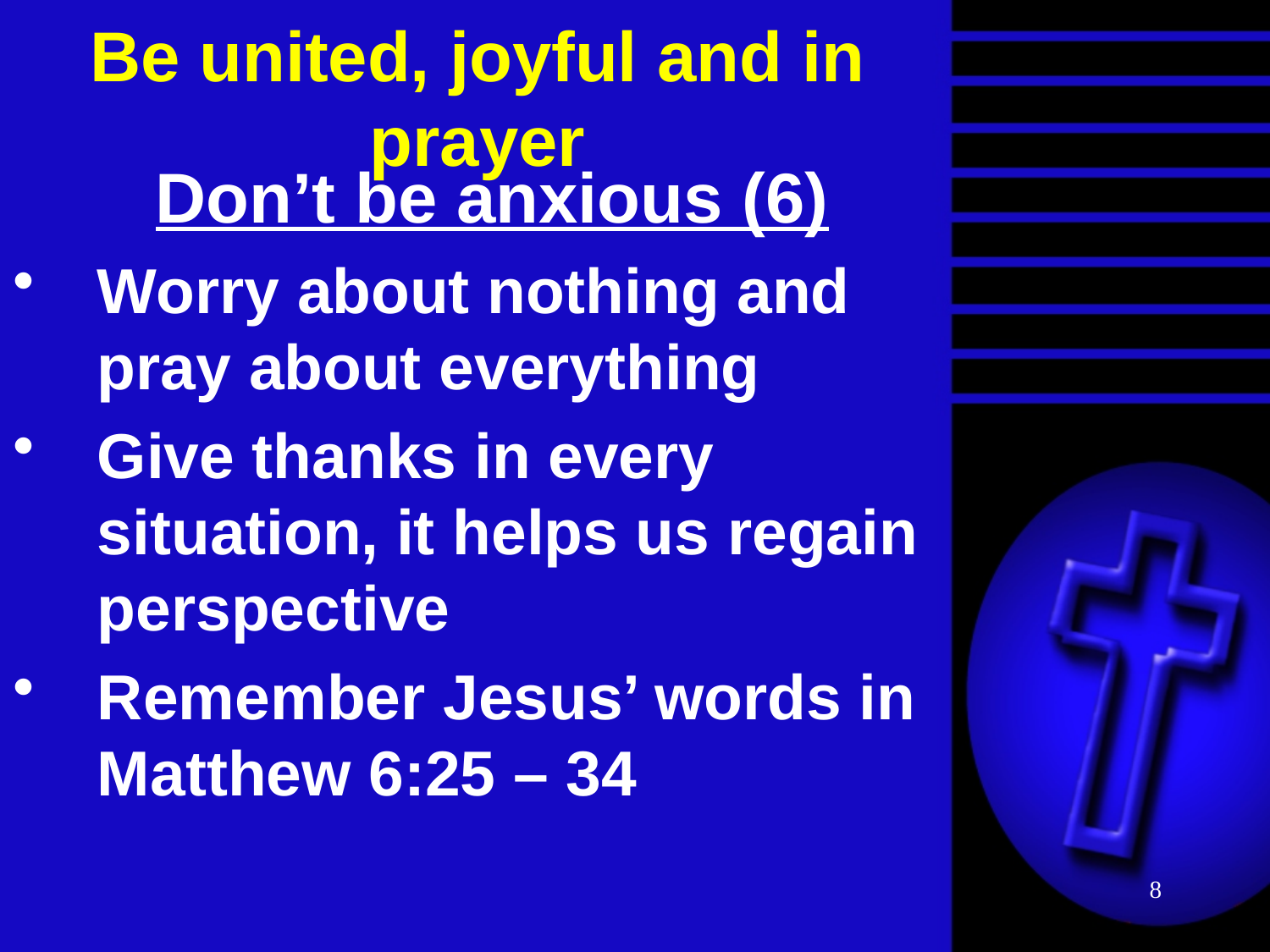

# Be united, joyful and in prayer
Don’t be anxious (6)
Worry about nothing and pray about everything
Give thanks in every situation, it helps us regain perspective
Remember Jesus’ words in Matthew 6:25 – 34

8